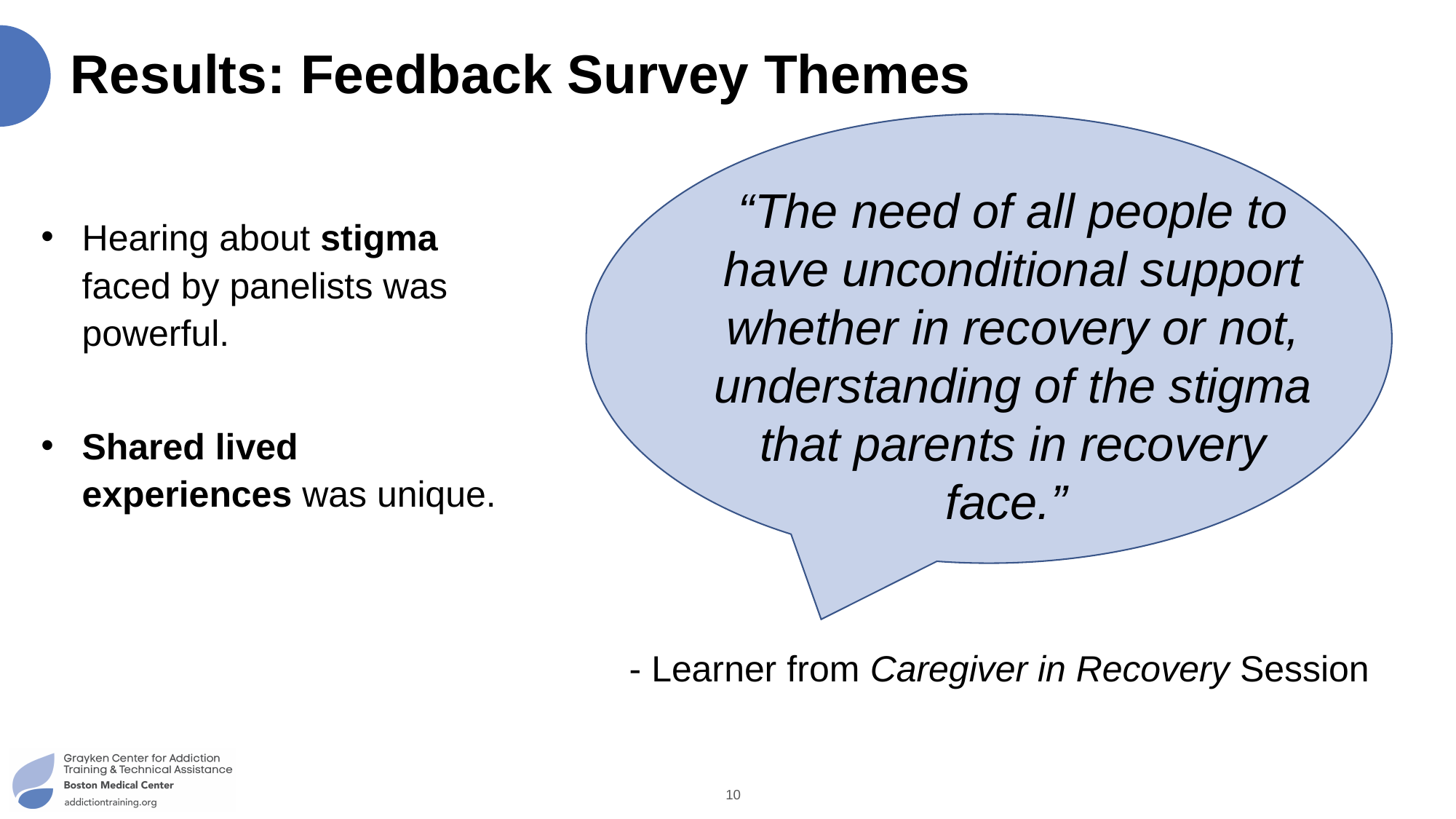

# Results: Feedback Survey Themes

“The need of all people to have unconditional support whether in recovery or not, understanding of the stigma that parents in recovery face.”
Hearing about stigma faced by panelists was powerful.

Shared lived experiences was unique.

- Learner from Caregiver in Recovery Session

10